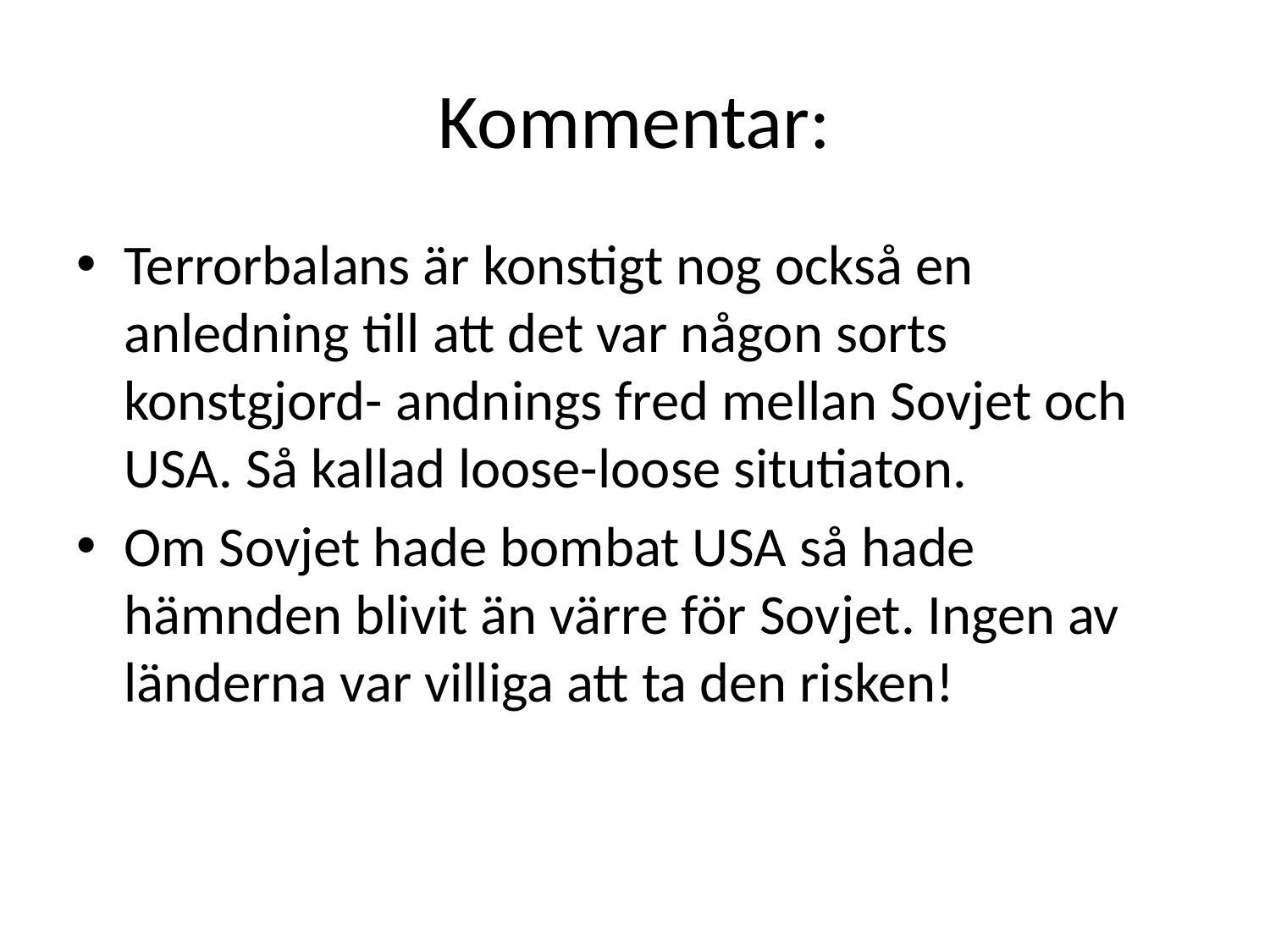

# Kommentar:
Terrorbalans är konstigt nog också en anledning till att det var någon sorts konstgjord- andnings fred mellan Sovjet och USA. Så kallad loose-loose situtiaton.
Om Sovjet hade bombat USA så hade hämnden blivit än värre för Sovjet. Ingen av länderna var villiga att ta den risken!